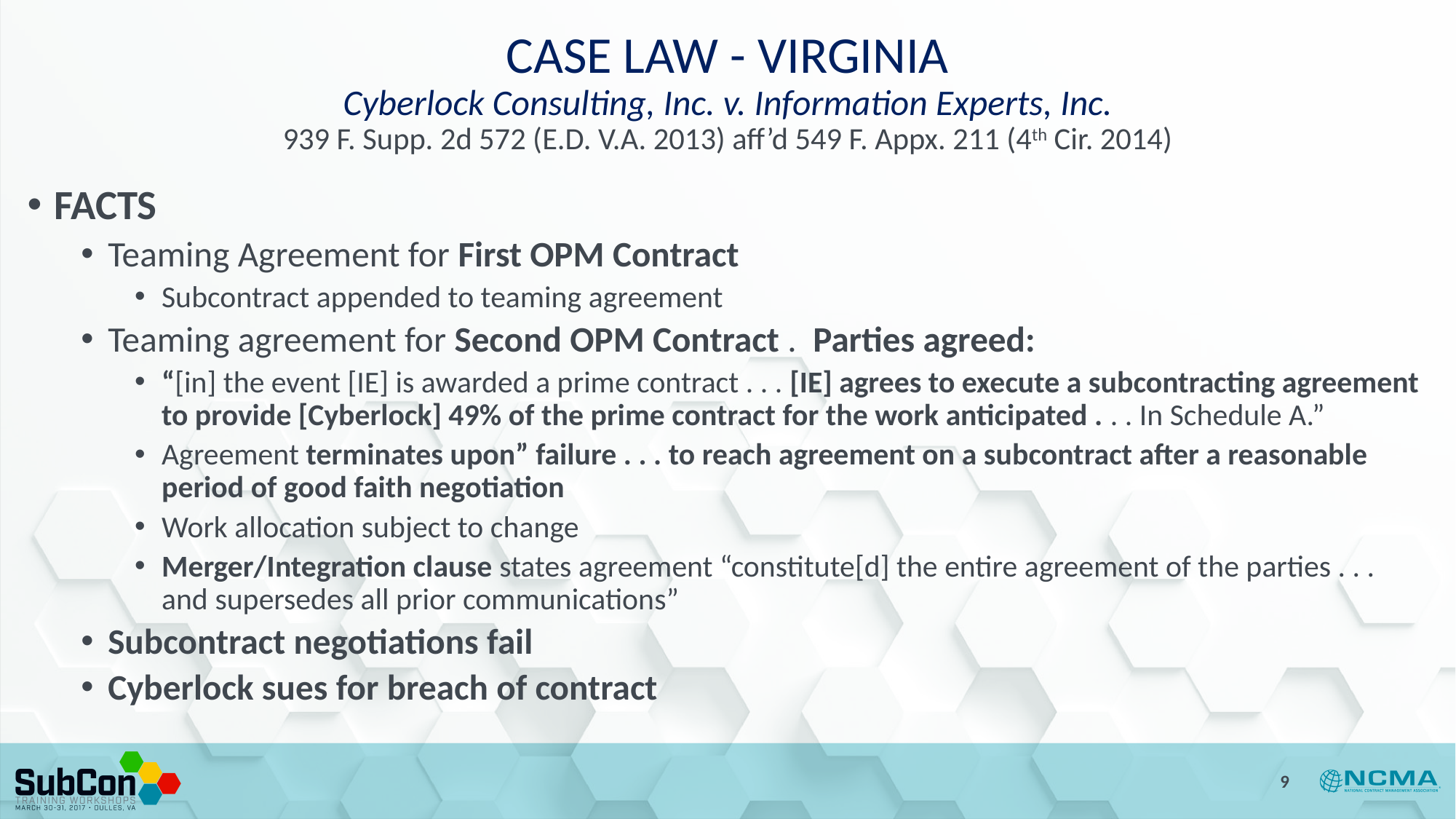

# CASE LAW - VIRGINIA Cyberlock Consulting, Inc. v. Information Experts, Inc. 939 F. Supp. 2d 572 (E.D. V.A. 2013) aff’d 549 F. Appx. 211 (4th Cir. 2014)
FACTS
Teaming Agreement for First OPM Contract
Subcontract appended to teaming agreement
Teaming agreement for Second OPM Contract .  Parties agreed:
“[in] the event [IE] is awarded a prime contract . . . [IE] agrees to execute a subcontracting agreement to provide [Cyberlock] 49% of the prime contract for the work anticipated . . . In Schedule A.”
Agreement terminates upon” failure . . . to reach agreement on a subcontract after a reasonable period of good faith negotiation
Work allocation subject to change
Merger/Integration clause states agreement “constitute[d] the entire agreement of the parties . . . and supersedes all prior communications”
Subcontract negotiations fail
Cyberlock sues for breach of contract

9